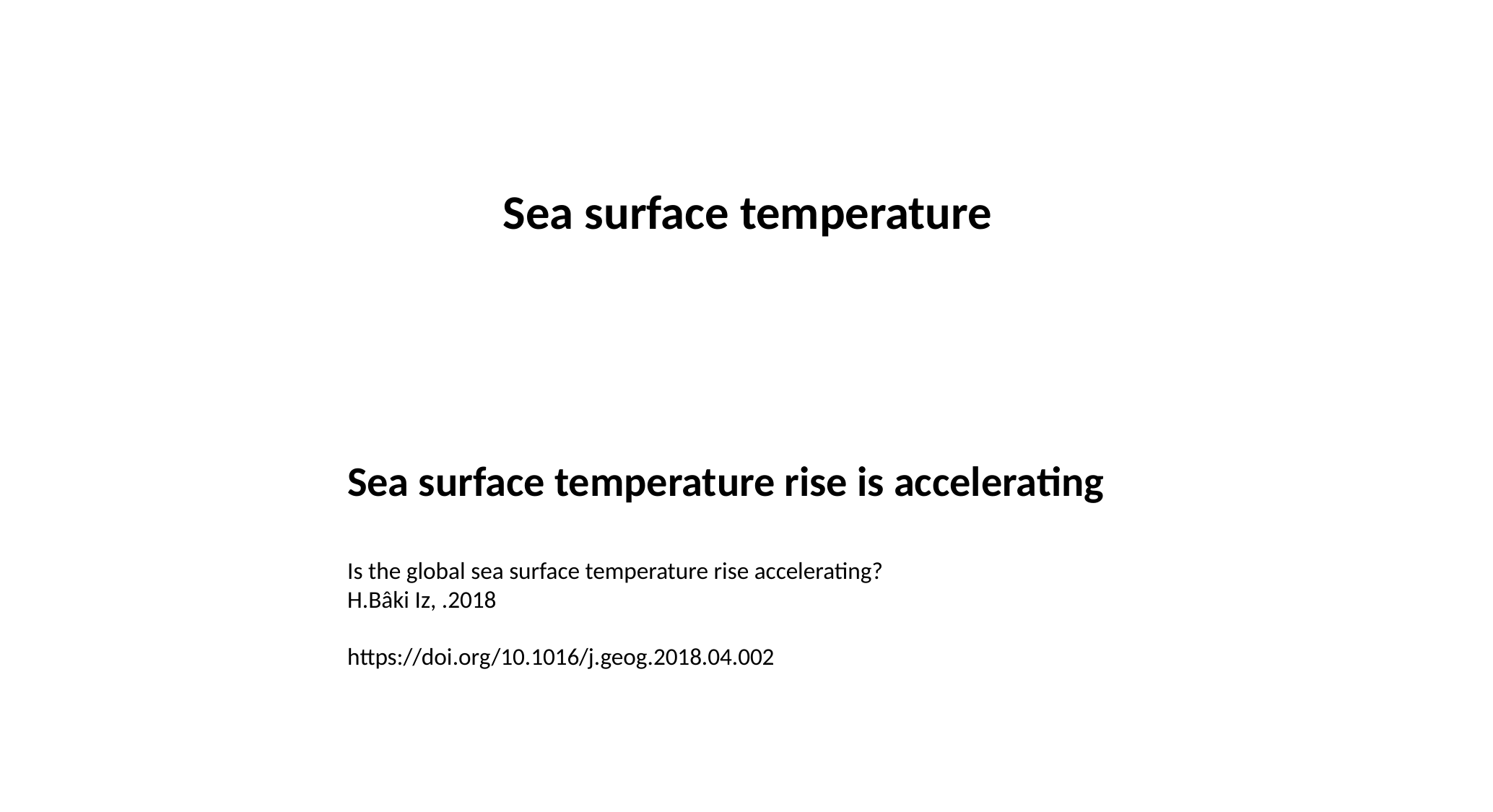

Sea surface temperature
Sea surface temperature rise is accelerating

Is the global sea surface temperature rise accelerating?
H.Bâki Iz, .2018

https://doi.org/10.1016/j.geog.2018.04.002